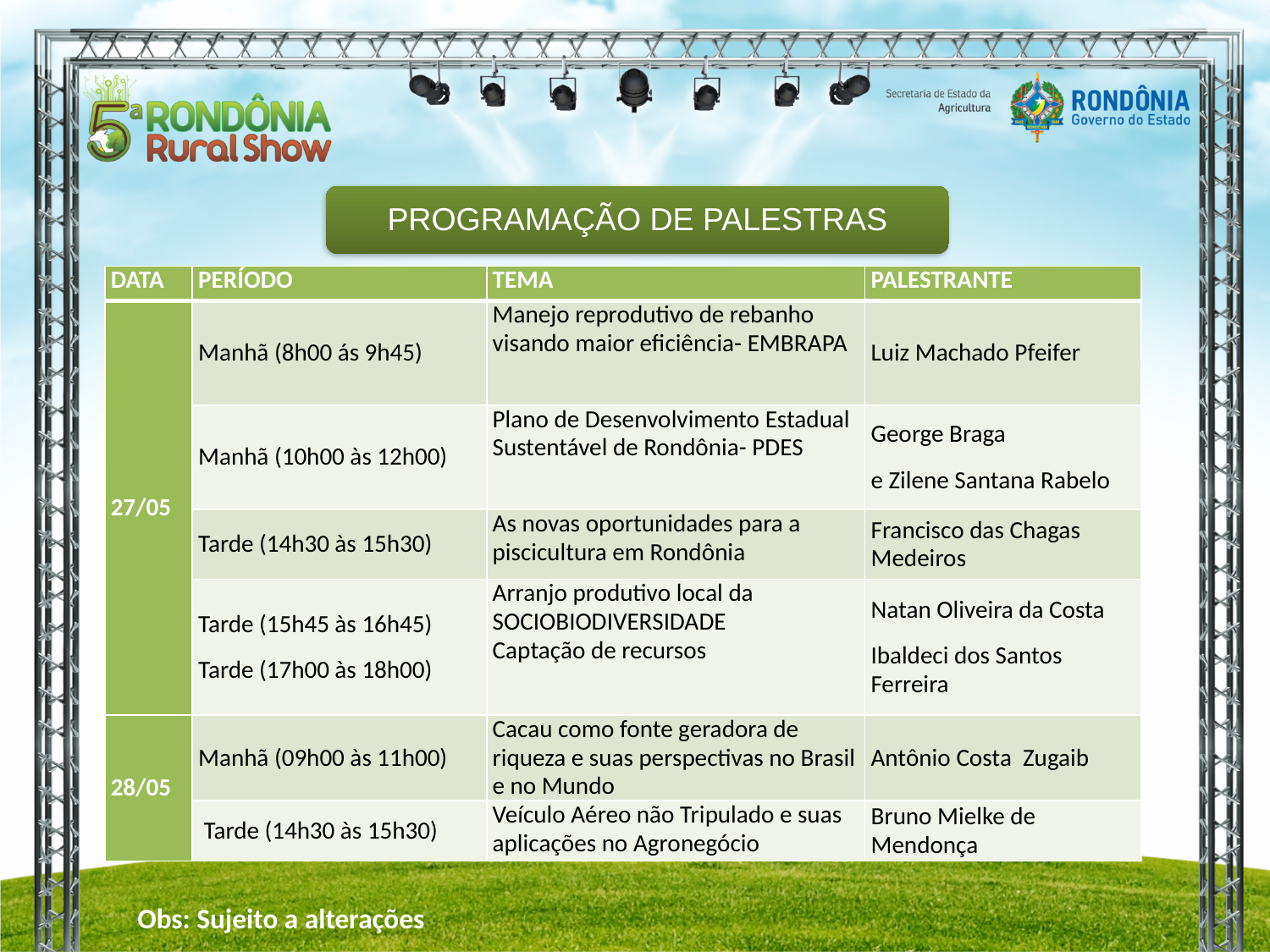

PROGRAMAÇÃO DE PALESTRAS
| DATA | PERÍODO | TEMA | PALESTRANTE |
| --- | --- | --- | --- |
| 27/05 | Manhã (8h00 ás 9h45) | Manejo reprodutivo de rebanho visando maior eficiência- EMBRAPA | Luiz Machado Pfeifer |
|  | Manhã (10h00 às 12h00) | Plano de Desenvolvimento Estadual Sustentável de Rondônia- PDES | George Braga e Zilene Santana Rabelo |
|  | Tarde (14h30 às 15h30) | As novas oportunidades para a piscicultura em Rondônia | Francisco das Chagas Medeiros |
|  | Tarde (15h45 às 16h45) Tarde (17h00 às 18h00) | Arranjo produtivo local da SOCIOBIODIVERSIDADE Captação de recursos | Natan Oliveira da Costa Ibaldeci dos Santos Ferreira |
| 28/05 | Manhã (09h00 às 11h00) | Cacau como fonte geradora de riqueza e suas perspectivas no Brasil e no Mundo | Antônio Costa Zugaib |
|  | Tarde (14h30 às 15h30) | Veículo Aéreo não Tripulado e suas aplicações no Agronegócio | Bruno Mielke de Mendonça |
Obs: Sujeito a alterações